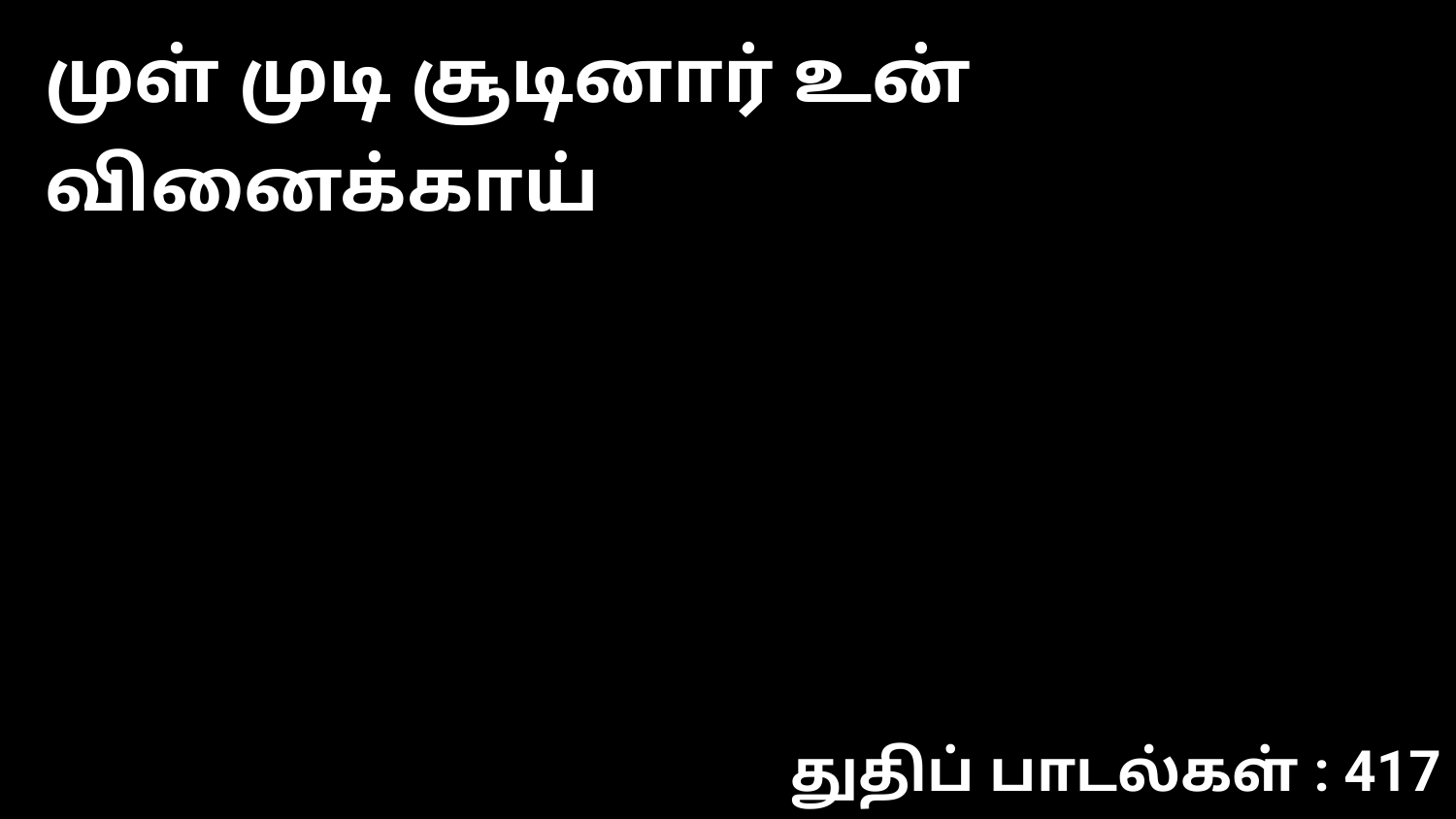

முள் முடி சூடினார் உன் வினைக்காய்
துதிப் பாடல்கள் : 417